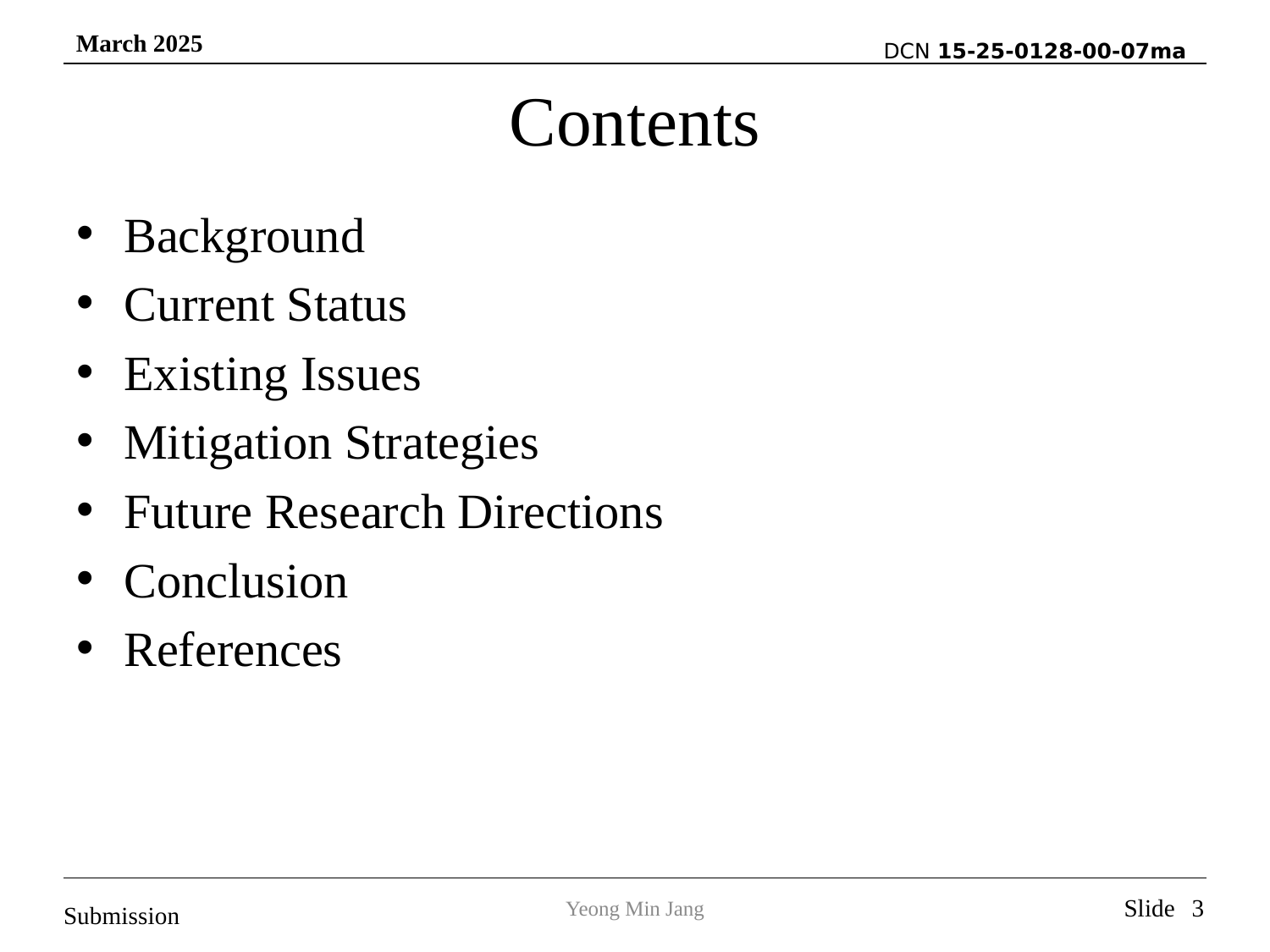

# Contents
Background
Current Status
Existing Issues
Mitigation Strategies
Future Research Directions
Conclusion
References